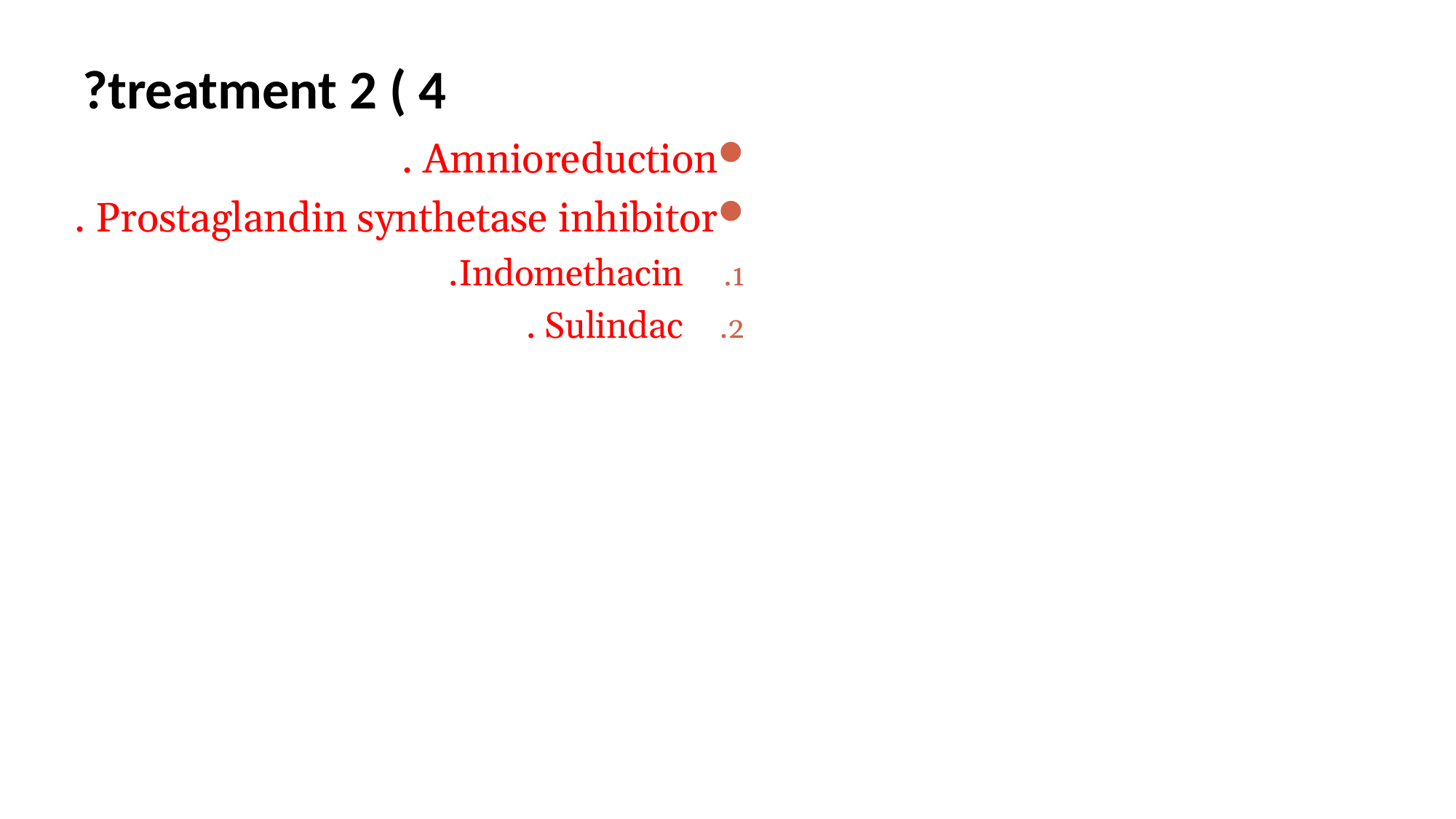

# 4 ) 2 treatment?
Amnioreduction .
Prostaglandin synthetase inhibitor .
Indomethacin.
Sulindac .